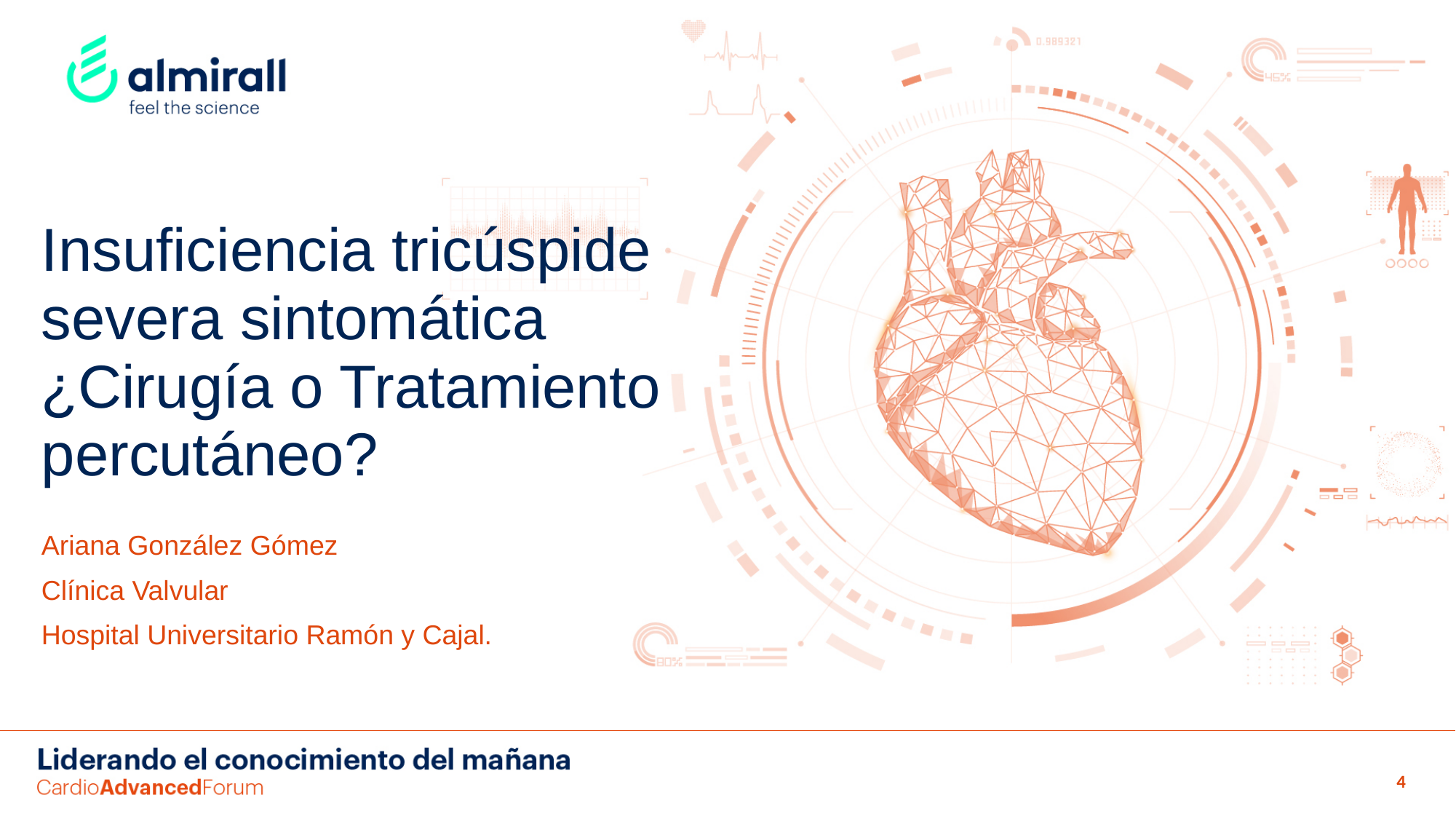

# Insuficiencia tricúspide severa sintomática ¿Cirugía o Tratamiento percutáneo?
Ariana González Gómez
Clínica Valvular
Hospital Universitario Ramón y Cajal.
4